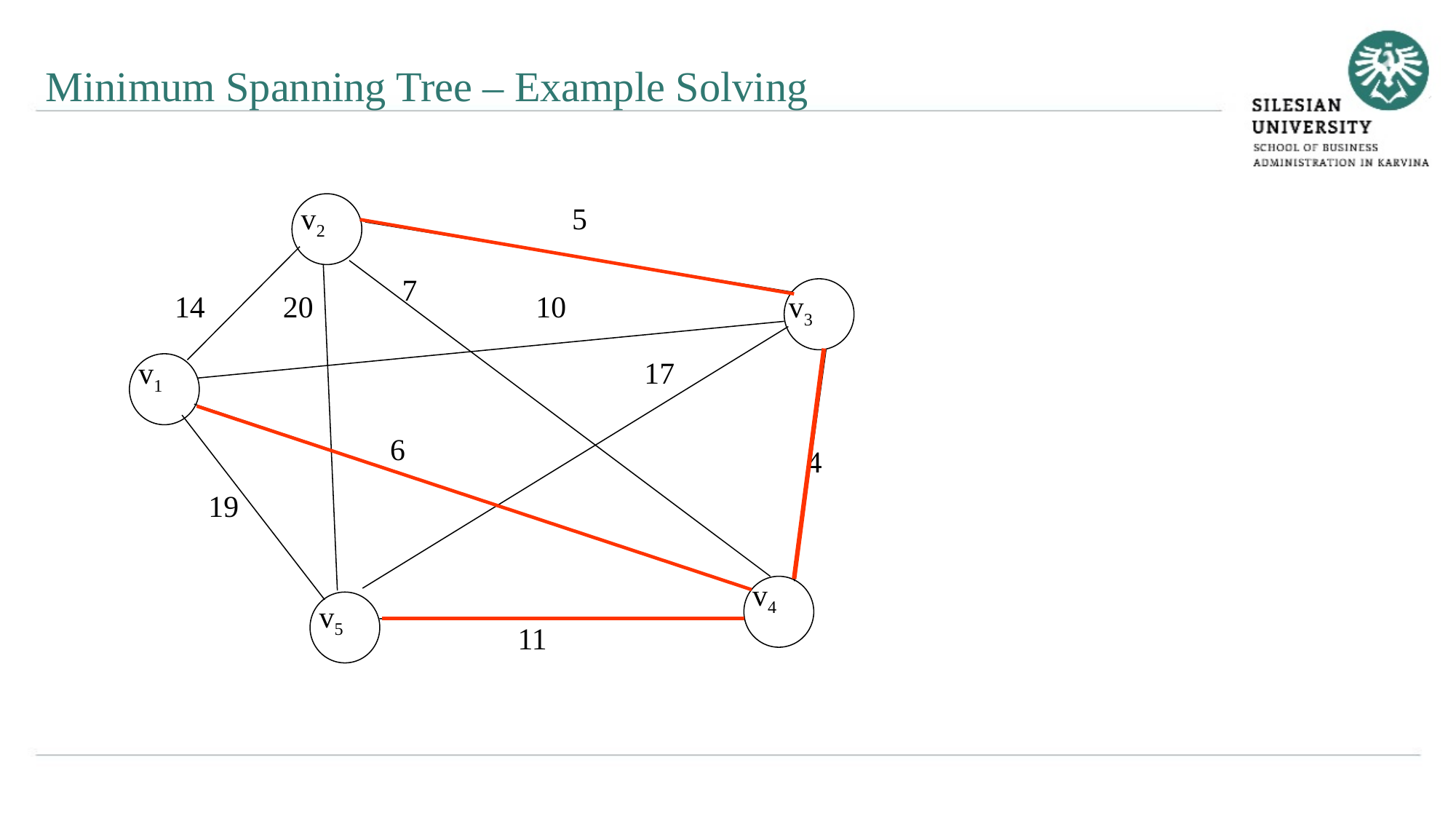

Minimum Spanning Tree – Example Solving

v2
5
7
14
20
10
v3
v1
17
6
4
19
v4
v5
11